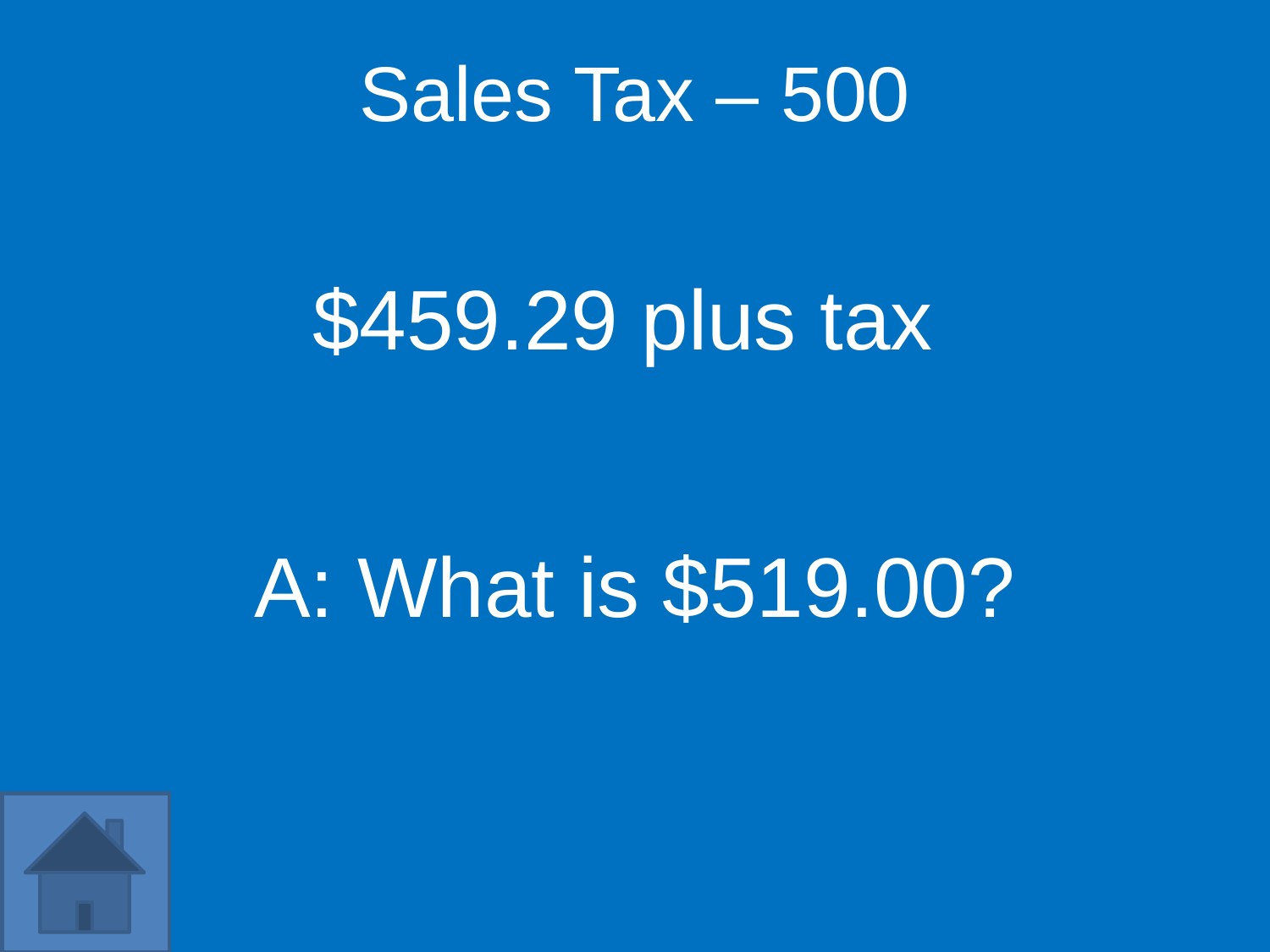

Sales Tax – 500
$459.29 plus tax
A: What is $519.00?